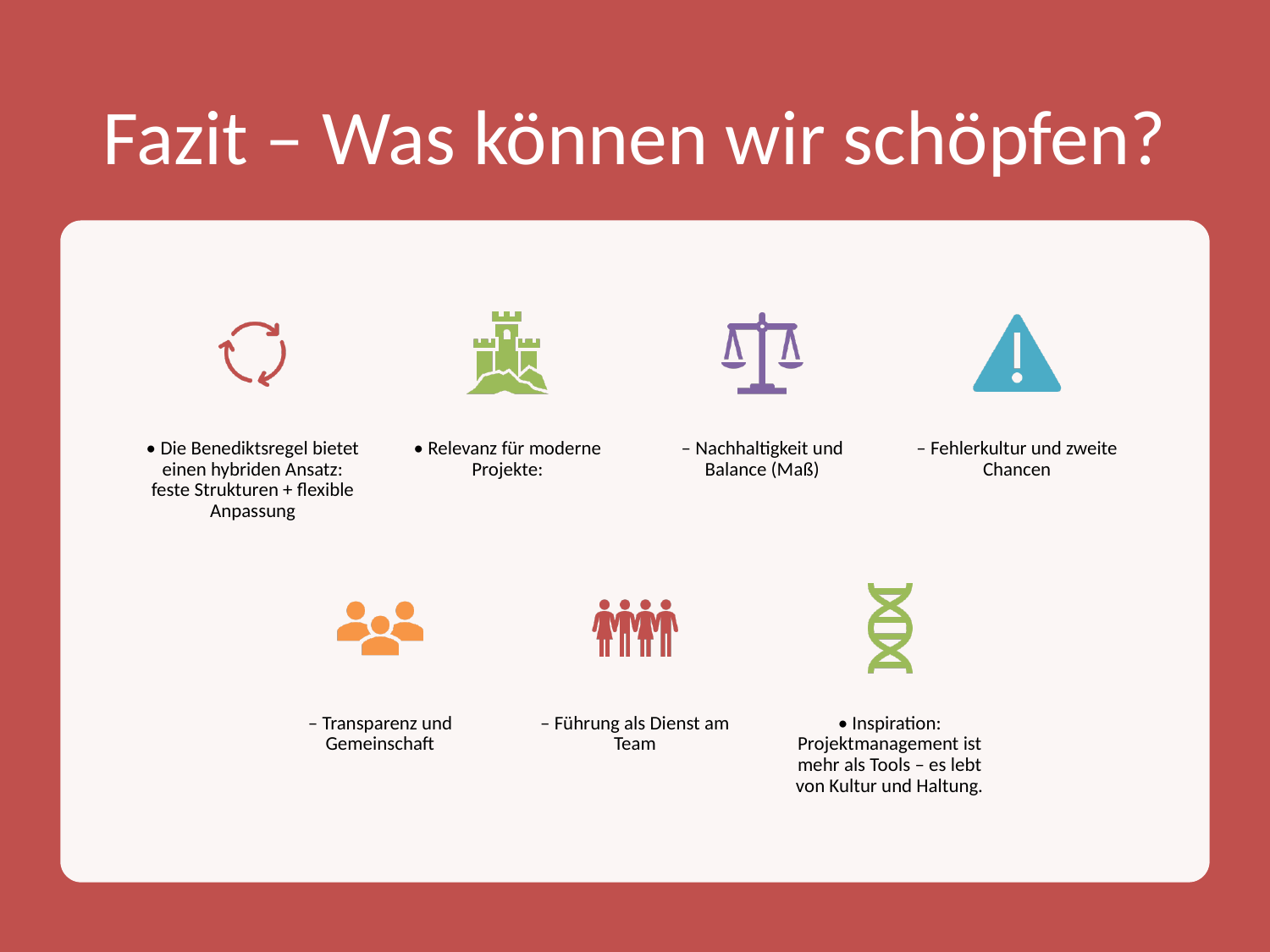

# Fazit – Was können wir schöpfen?

• Die Benediktsregel bietet einen hybriden Ansatz: feste Strukturen + flexible Anpassung
• Relevanz für moderne Projekte:
– Nachhaltigkeit und Balance (Maß)
– Fehlerkultur und zweite Chancen
– Transparenz und Gemeinschaft
– Führung als Dienst am Team
• Inspiration: Projektmanagement ist mehr als Tools – es lebt von Kultur und Haltung.